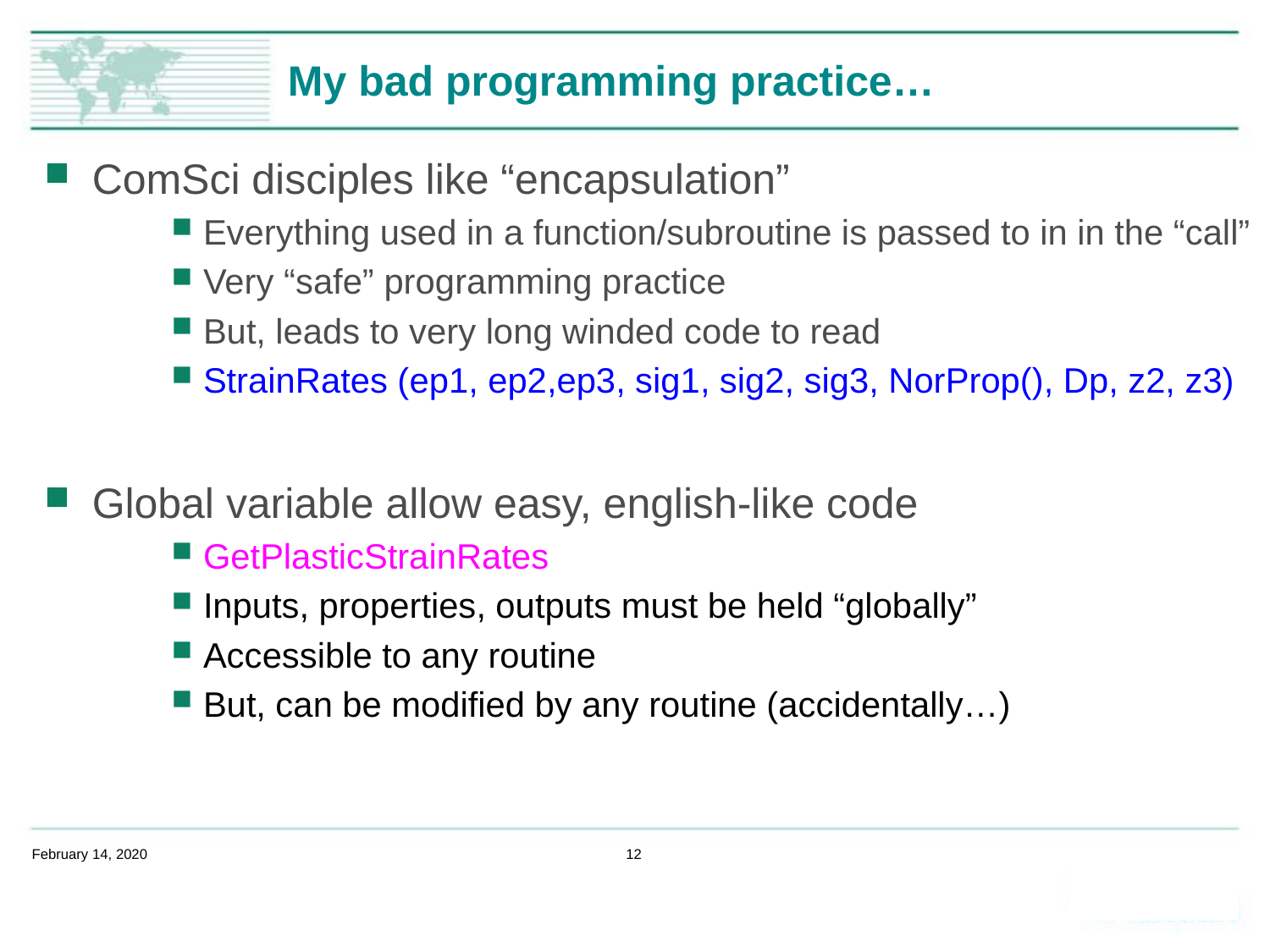

# My bad programming practice…
ComSci disciples like “encapsulation”
Everything used in a function/subroutine is passed to in in the “call”
Very “safe” programming practice
But, leads to very long winded code to read
StrainRates (ep1, ep2,ep3, sig1, sig2, sig3, NorProp(), Dp, z2, z3)

Global variable allow easy, english-like code
GetPlasticStrainRates
Inputs, properties, outputs must be held “globally”
Accessible to any routine
But, can be modified by any routine (accidentally…)
February 14, 2020
12